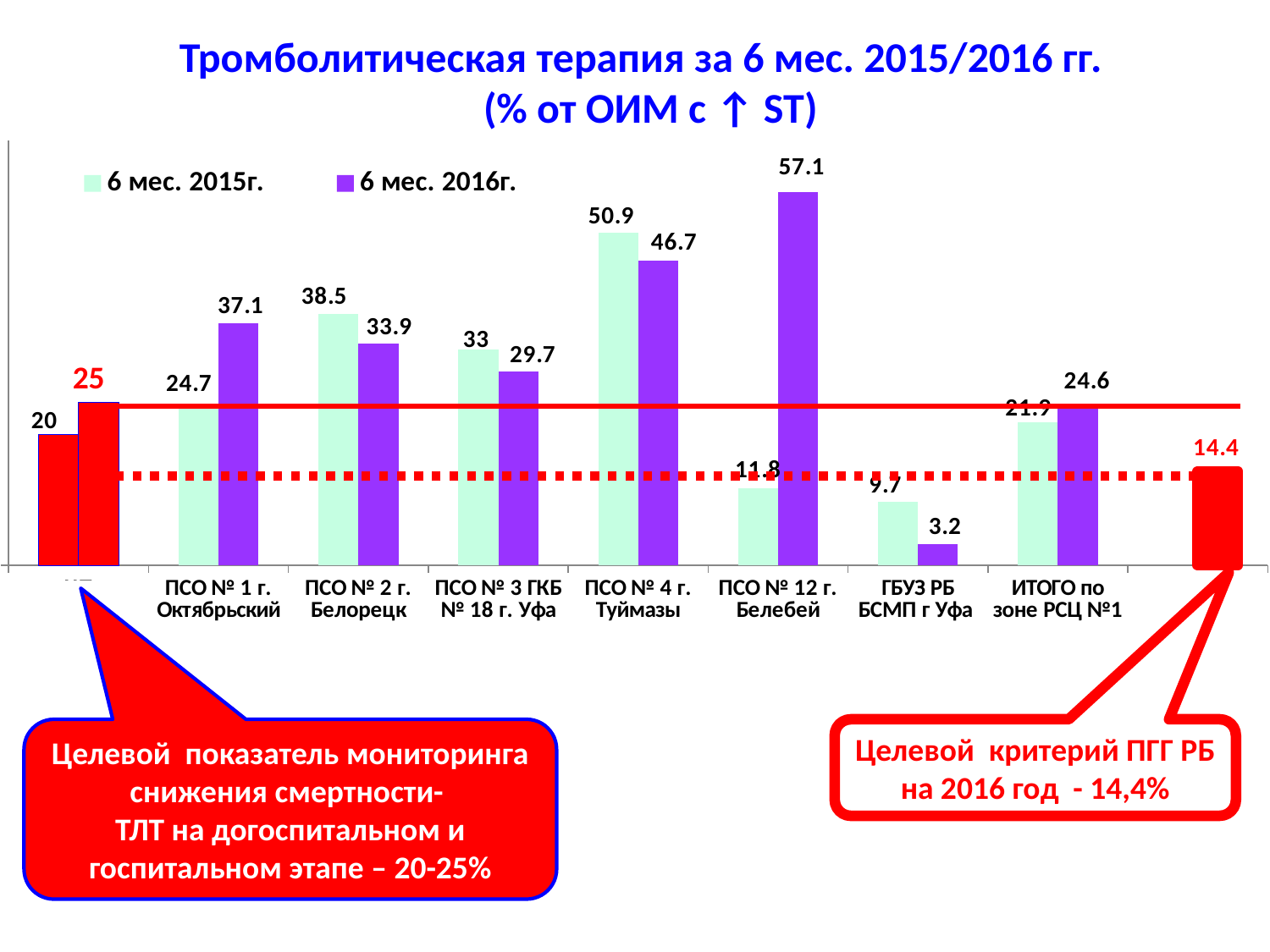

Тромболитическая терапия за 6 мес. 2015/2016 гг.
(% от ОИМ с ↑ ST)

### Chart

| Category | 6 мес. 2015г. | 6 мес. 2016г. |
|---|---|---|
| ЦП мониторинга снижения смертности | 20.0 | 25.0 |
| ПСО № 1 г. Октябрьский | 24.7 | 37.1 |
| ПСО № 2 г. Белорецк | 38.5 | 33.9 |
| ПСО № 3 ГКБ № 18 г. Уфа | 33.0 | 29.7 |
| ПСО № 4 г. Туймазы | 50.9 | 46.7 |
| ПСО № 12 г. Белебей | 11.8 | 57.1 |
| ГБУЗ РБ БСМП г Уфа  | 9.700000000000001 | 3.2 |
| ИТОГО по зоне РСЦ №1 | 21.9 | 24.6 |
| целевой критерий ПГГ РБ 2016 | None | 14.4 |

Целевой  показатель мониторинга снижения смертности-
ТЛТ на догоспитальном и госпитальном этапе – 20-25%
Целевой  критерий ПГГ РБ
на 2016 год  - 14,4%